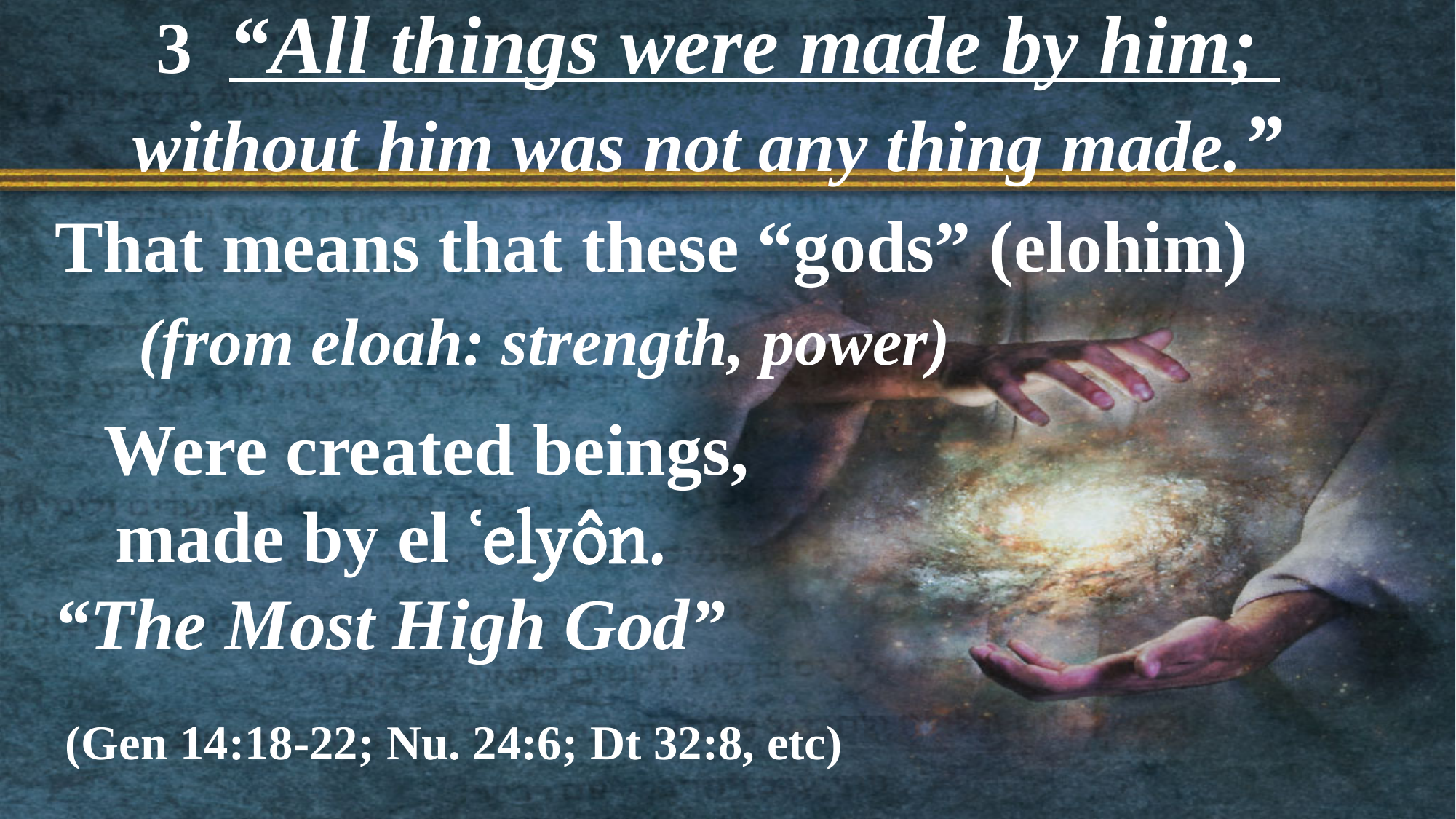

3  “All things were made by him;
without him was not any thing made.”
 That means that these “gods” (elohim)
      (from eloah: strength, power)

    Were created beings, made by el ʿelyôn.
“The Most High God”

(Gen 14:18-22; Nu. 24:6; Dt 32:8, etc)